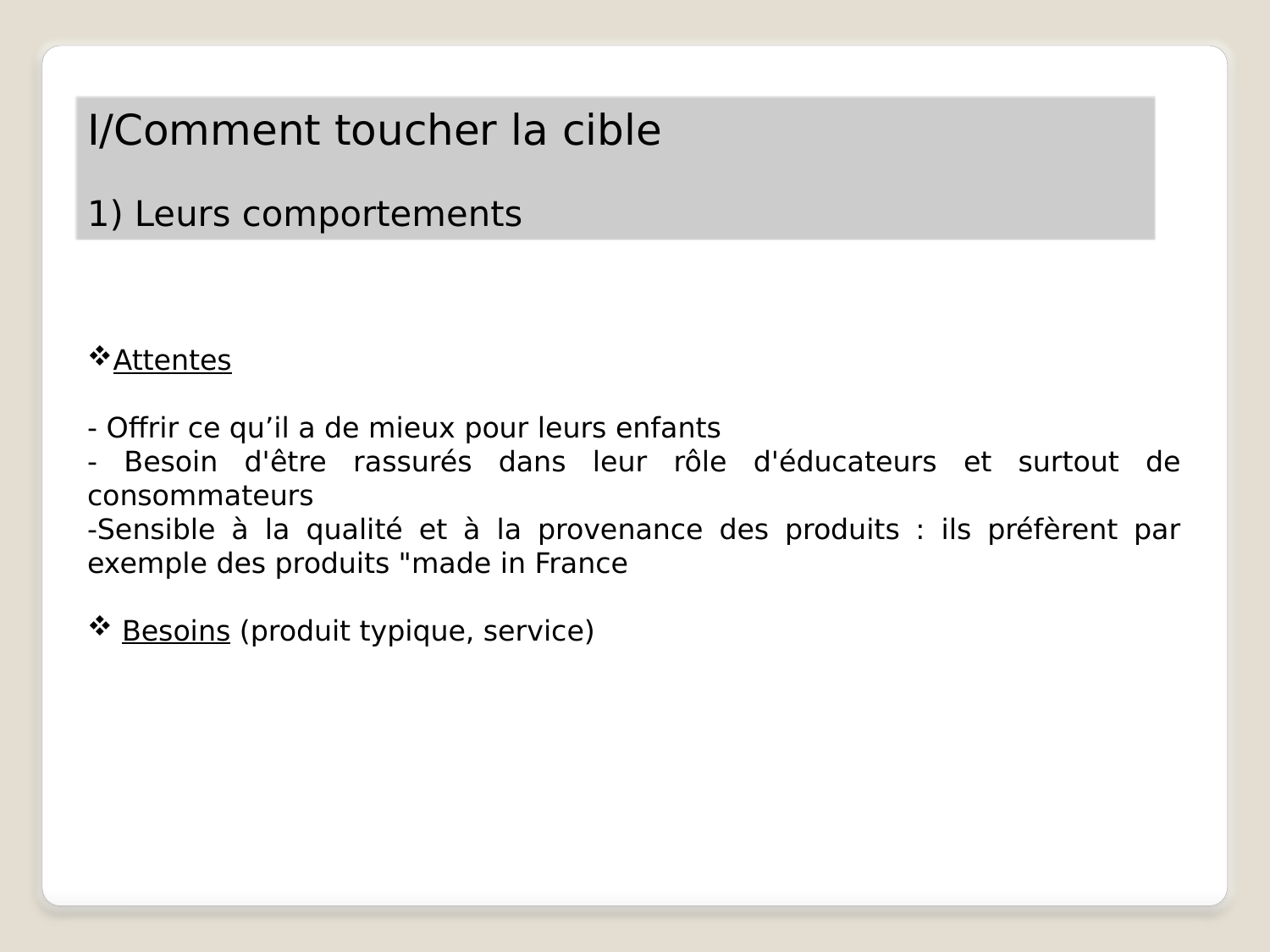

I/Comment toucher la cible

1) Leurs comportements
Attentes

- Offrir ce qu’il a de mieux pour leurs enfants
- Besoin d'être rassurés dans leur rôle d'éducateurs et surtout de consommateurs
-Sensible à la qualité et à la provenance des produits : ils préfèrent par exemple des produits "made in France

 Besoins (produit typique, service)